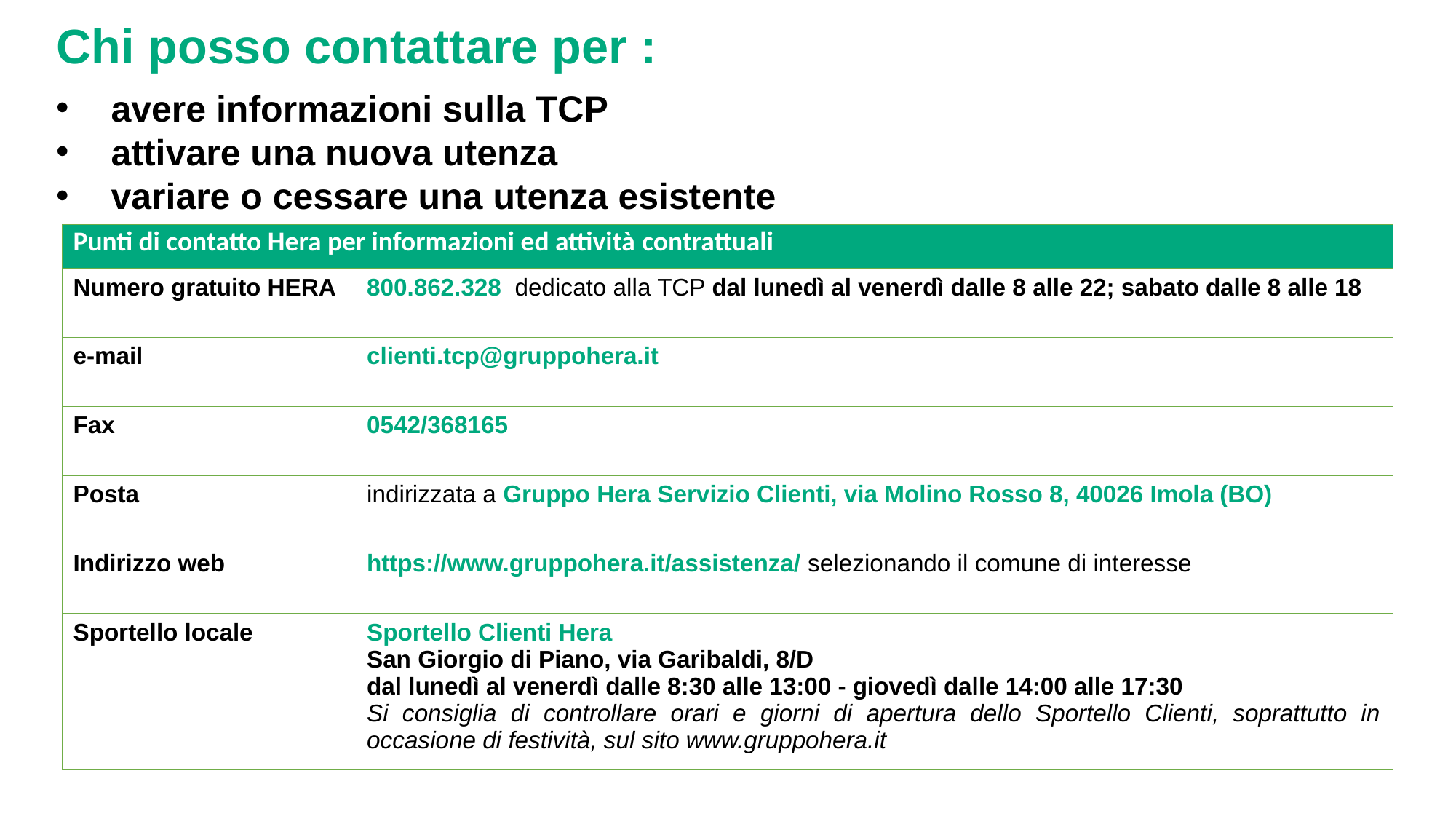

Chi posso contattare per :
avere informazioni sulla TCP
attivare una nuova utenza
variare o cessare una utenza esistente
| Punti di contatto Hera per informazioni ed attività contrattuali |  |
| --- | --- |
| Numero gratuito HERA | 800.862.328 dedicato alla TCP dal lunedì al venerdì dalle 8 alle 22; sabato dalle 8 alle 18 |
| e-mail | clienti.tcp@gruppohera.it |
| Fax | 0542/368165 |
| Posta | indirizzata a Gruppo Hera Servizio Clienti, via Molino Rosso 8, 40026 Imola (BO) |
| Indirizzo web | https://www.gruppohera.it/assistenza/ selezionando il comune di interesse |
| Sportello locale | Sportello Clienti Hera San Giorgio di Piano, via Garibaldi, 8/D dal lunedì al venerdì dalle 8:30 alle 13:00 - giovedì dalle 14:00 alle 17:30 Si consiglia di controllare orari e giorni di apertura dello Sportello Clienti, soprattutto in occasione di festività, sul sito www.gruppohera.it |